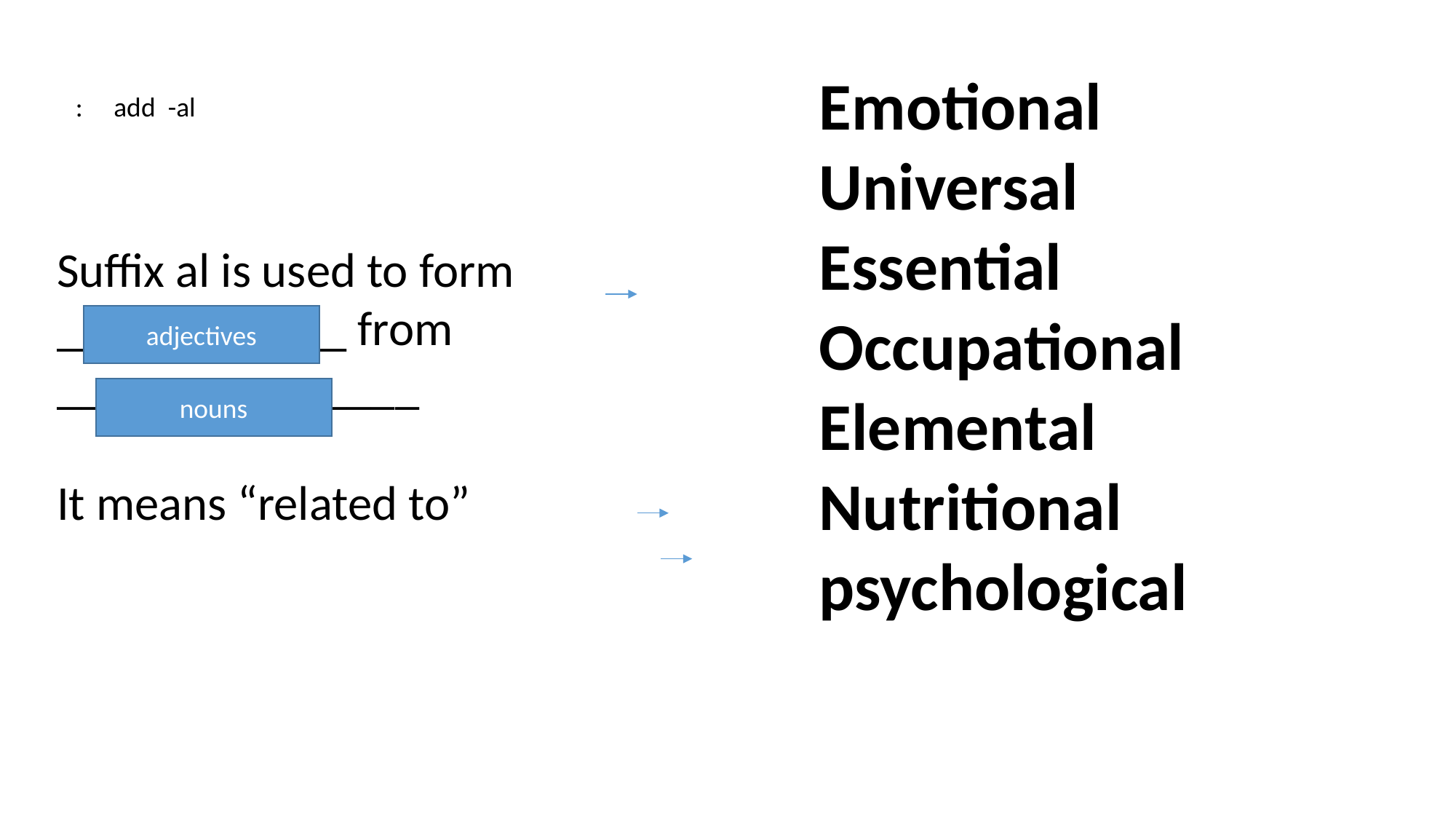

:     add  -al

Emotional
Universal
Essential
Occupational
Elemental
Nutritional
psychological

Suffix al is used to form ____________ from _______________

It means “related to”
adjectives
nouns